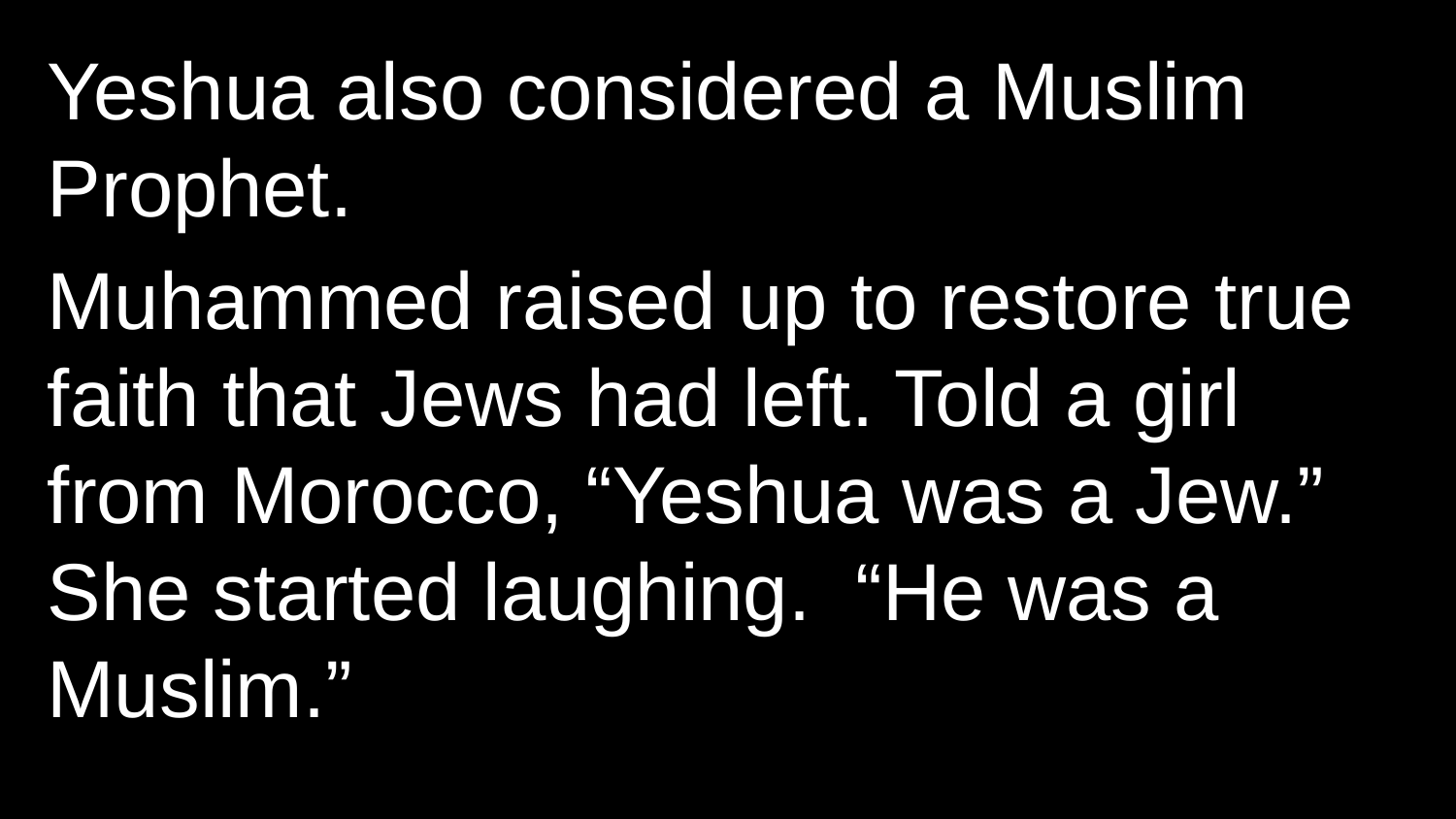

Yeshua also considered a Muslim Prophet.
Muhammed raised up to restore true faith that Jews had left. Told a girl from Morocco, “Yeshua was a Jew.”  She started laughing.  “He was a Muslim.”